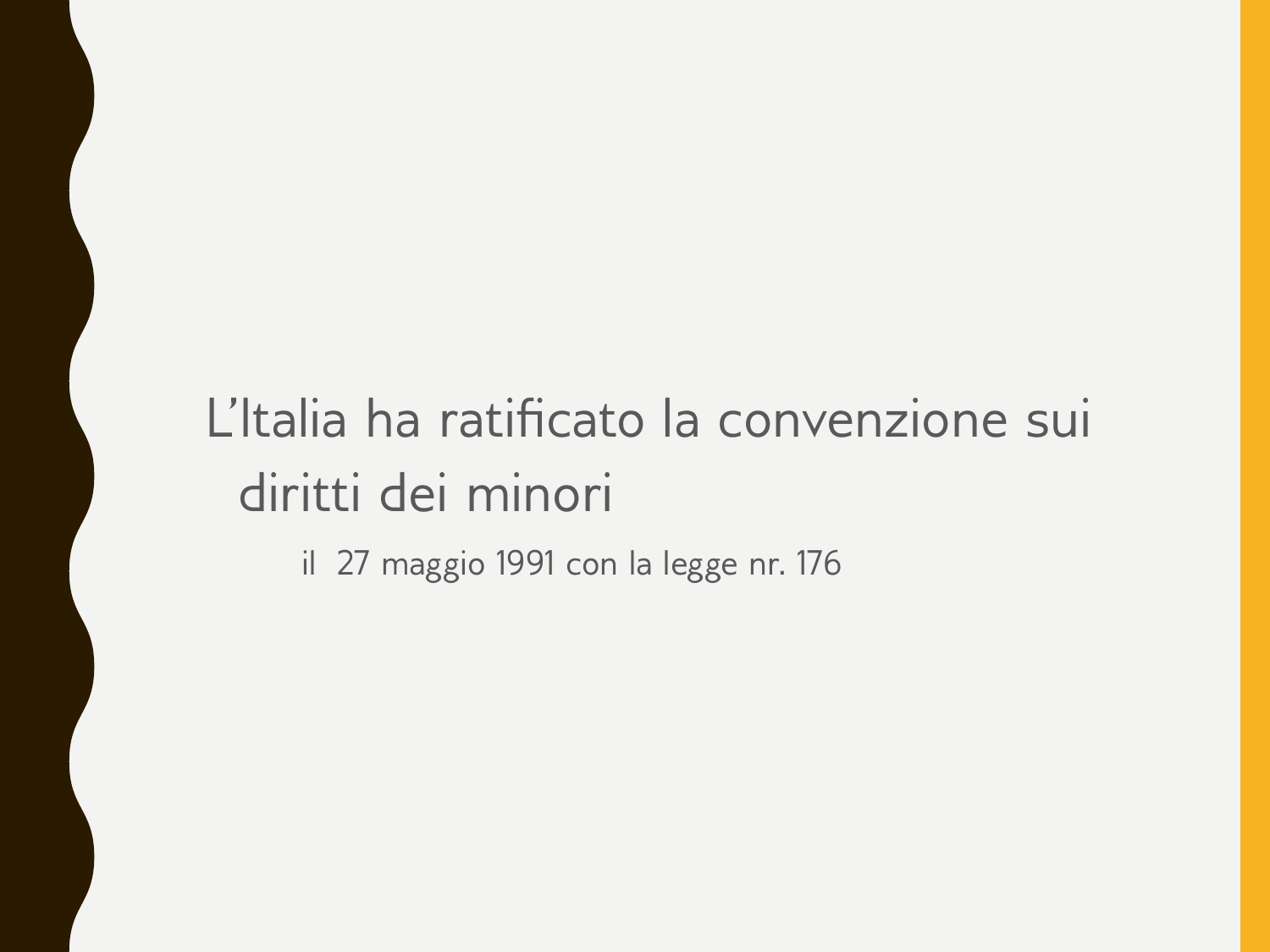

#

L’Italia ha ratificato la convenzione sui diritti dei minori
		il  27 maggio 1991 con la legge nr. 176